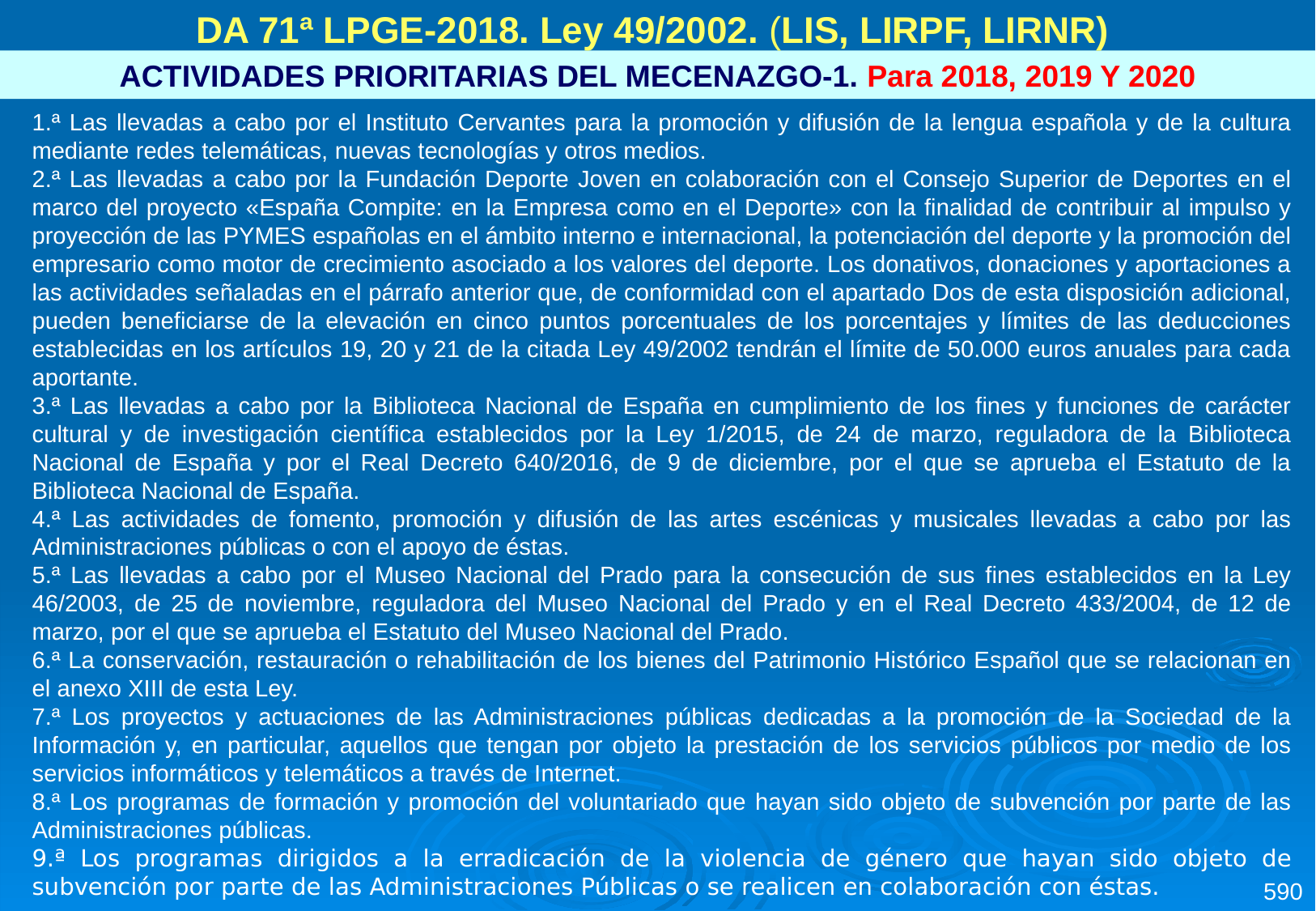

DA 71ª LPGE-2018. Ley 49/2002. (LIS, LIRPF, LIRNR)
ACTIVIDADES PRIORITARIAS DEL MECENAZGO-1. Para 2018, 2019 Y 2020
1.ª Las llevadas a cabo por el Instituto Cervantes para la promoción y difusión de la lengua española y de la cultura mediante redes telemáticas, nuevas tecnologías y otros medios.
2.ª Las llevadas a cabo por la Fundación Deporte Joven en colaboración con el Consejo Superior de Deportes en el marco del proyecto «España Compite: en la Empresa como en el Deporte» con la finalidad de contribuir al impulso y proyección de las PYMES españolas en el ámbito interno e internacional, la potenciación del deporte y la promoción del empresario como motor de crecimiento asociado a los valores del deporte. Los donativos, donaciones y aportaciones a las actividades señaladas en el párrafo anterior que, de conformidad con el apartado Dos de esta disposición adicional, pueden beneficiarse de la elevación en cinco puntos porcentuales de los porcentajes y límites de las deducciones establecidas en los artículos 19, 20 y 21 de la citada Ley 49/2002 tendrán el límite de 50.000 euros anuales para cada aportante.
3.ª Las llevadas a cabo por la Biblioteca Nacional de España en cumplimiento de los fines y funciones de carácter cultural y de investigación científica establecidos por la Ley 1/2015, de 24 de marzo, reguladora de la Biblioteca Nacional de España y por el Real Decreto 640/2016, de 9 de diciembre, por el que se aprueba el Estatuto de la Biblioteca Nacional de España.
4.ª Las actividades de fomento, promoción y difusión de las artes escénicas y musicales llevadas a cabo por las Administraciones públicas o con el apoyo de éstas.
5.ª Las llevadas a cabo por el Museo Nacional del Prado para la consecución de sus fines establecidos en la Ley 46/2003, de 25 de noviembre, reguladora del Museo Nacional del Prado y en el Real Decreto 433/2004, de 12 de marzo, por el que se aprueba el Estatuto del Museo Nacional del Prado.
6.ª La conservación, restauración o rehabilitación de los bienes del Patrimonio Histórico Español que se relacionan en el anexo XIII de esta Ley.
7.ª Los proyectos y actuaciones de las Administraciones públicas dedicadas a la promoción de la Sociedad de la Información y, en particular, aquellos que tengan por objeto la prestación de los servicios públicos por medio de los servicios informáticos y telemáticos a través de Internet.
8.ª Los programas de formación y promoción del voluntariado que hayan sido objeto de subvención por parte de las Administraciones públicas.
9.ª Los programas dirigidos a la erradicación de la violencia de género que hayan sido objeto de subvención por parte de las Administraciones Públicas o se realicen en colaboración con éstas.
590